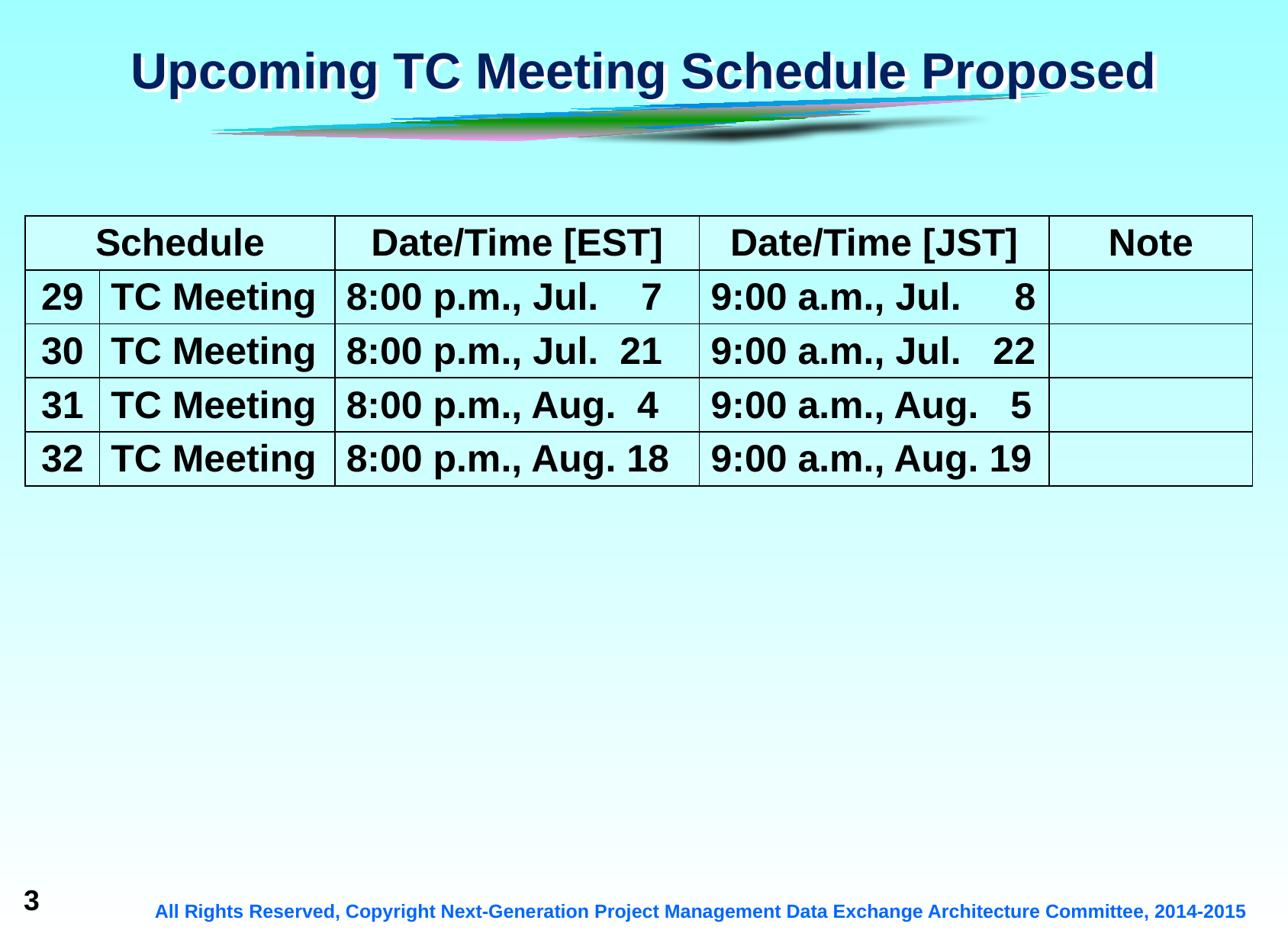

# Upcoming TC Meeting Schedule Proposed
| Schedule |  | Date/Time [EST] | Date/Time [JST] | Note |
| --- | --- | --- | --- | --- |
| 29 | TC Meeting | 8:00 p.m., Jul. 7 | 9:00 a.m., Jul. 8 |  |
| 30 | TC Meeting | 8:00 p.m., Jul. 21 | 9:00 a.m., Jul. 22 |  |
| 31 | TC Meeting | 8:00 p.m., Aug. 4 | 9:00 a.m., Aug. 5 |  |
| 32 | TC Meeting | 8:00 p.m., Aug. 18 | 9:00 a.m., Aug. 19 |  |